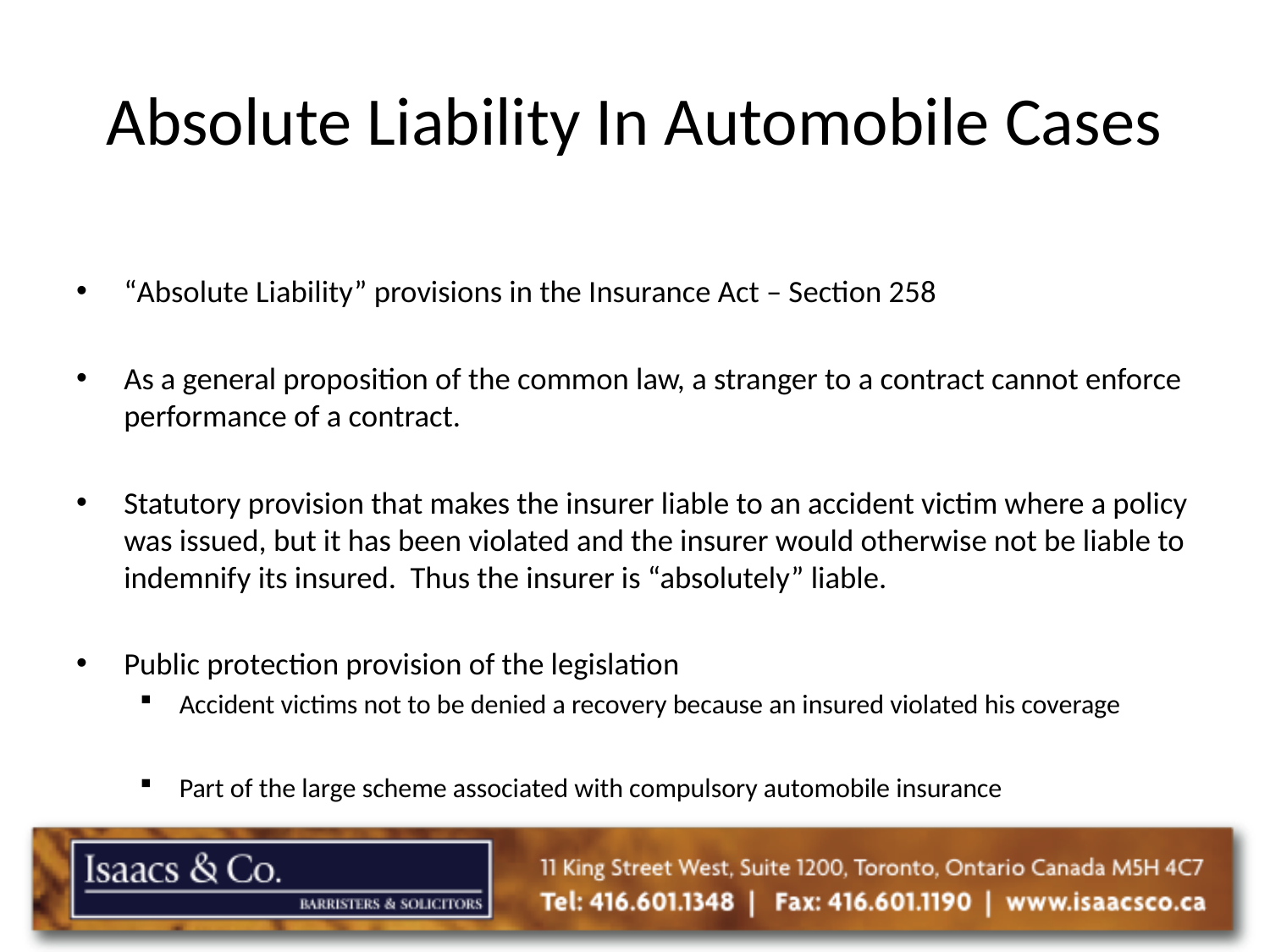

# Absolute Liability In Automobile Cases

“Absolute Liability” provisions in the Insurance Act – Section 258

As a general proposition of the common law, a stranger to a contract cannot enforce performance of a contract.

Statutory provision that makes the insurer liable to an accident victim where a policy was issued, but it has been violated and the insurer would otherwise not be liable to indemnify its insured.  Thus the insurer is “absolutely” liable.

Public protection provision of the legislation
Accident victims not to be denied a recovery because an insured violated his coverage

Part of the large scheme associated with compulsory automobile insurance